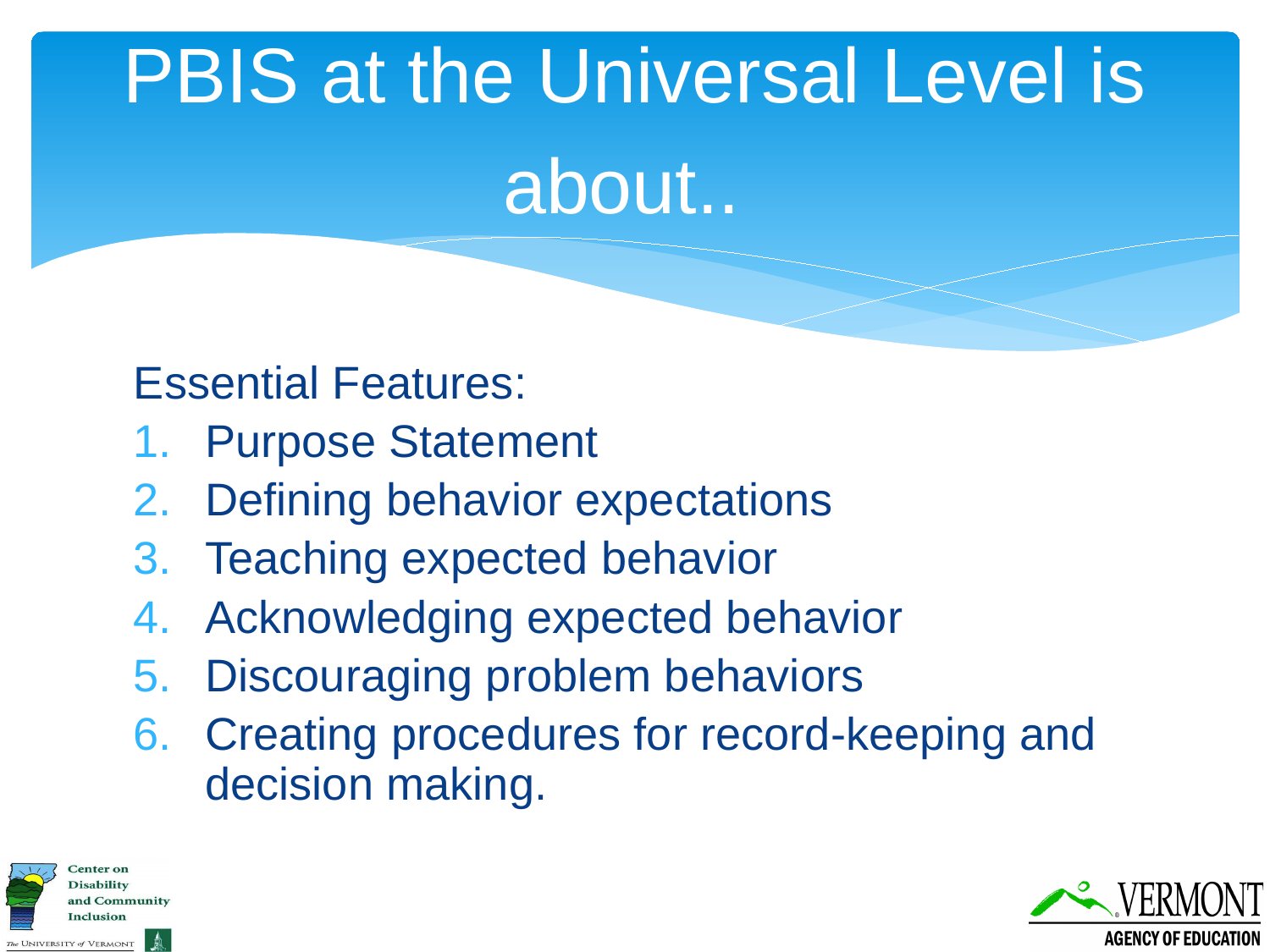

# PBIS at the Universal Level is about..
Essential Features:
Purpose Statement
Defining behavior expectations
Teaching expected behavior
Acknowledging expected behavior
Discouraging problem behaviors
Creating procedures for record-keeping and decision making.